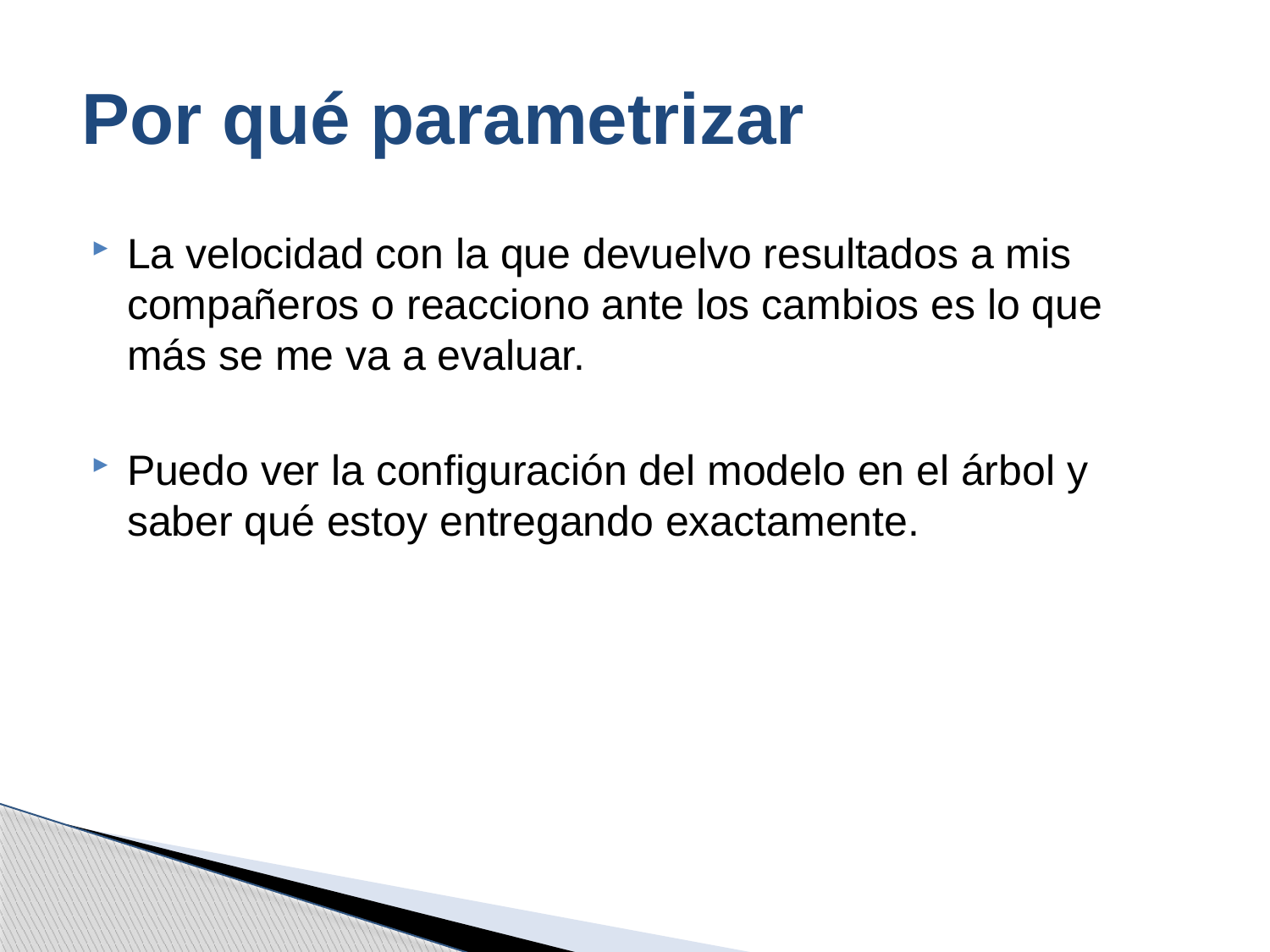

Por qué parametrizar

La velocidad con la que devuelvo resultados a mis compañeros o reacciono ante los cambios es lo que más se me va a evaluar.

Puedo ver la configuración del modelo en el árbol y saber qué estoy entregando exactamente.